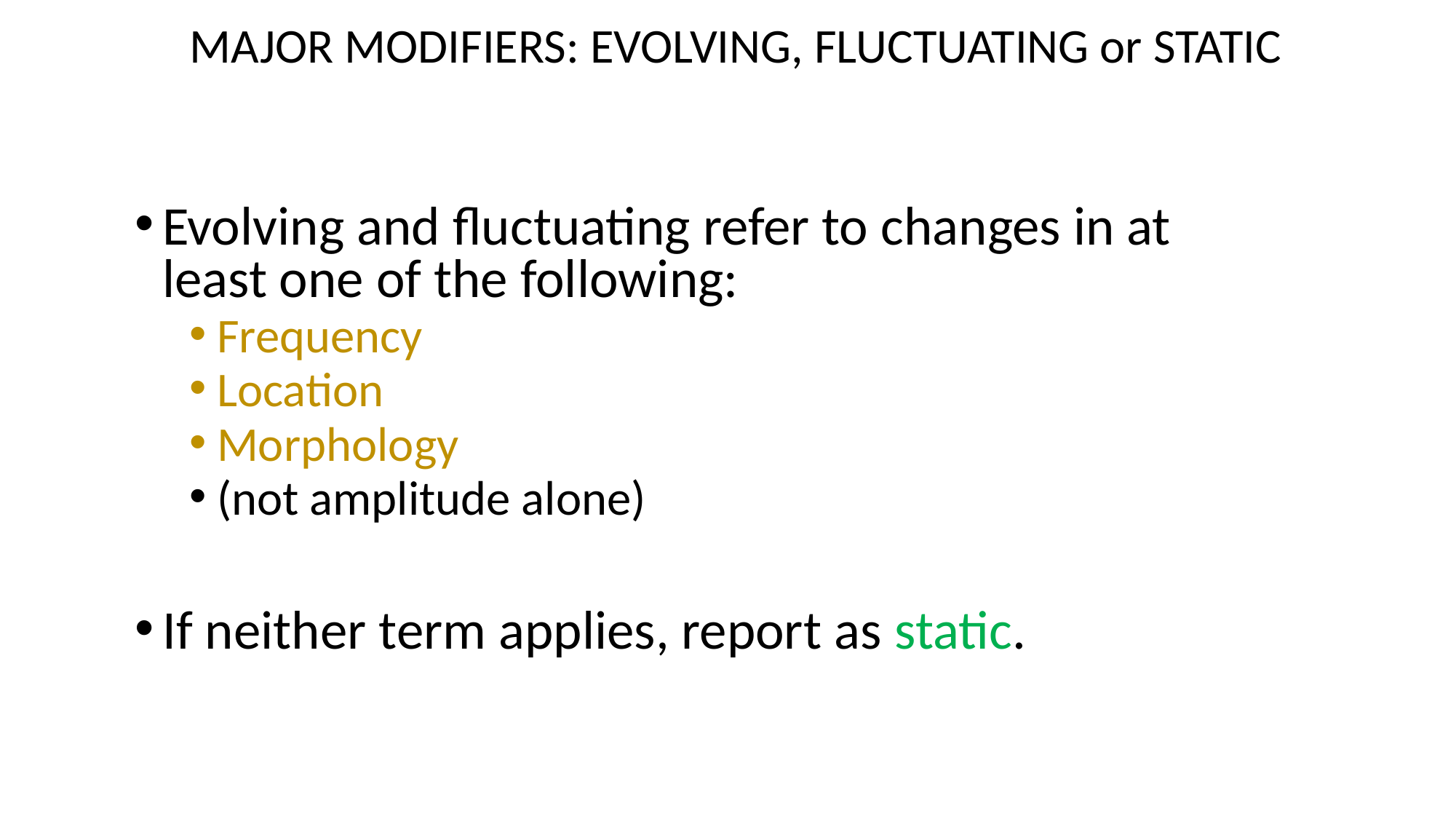

MAJOR MODIFIERS: EVOLVING, FLUCTUATING or STATIC
Evolving and fluctuating refer to changes in at least one of the following:
Frequency
Location
Morphology
(not amplitude alone)

If neither term applies, report as static.

103